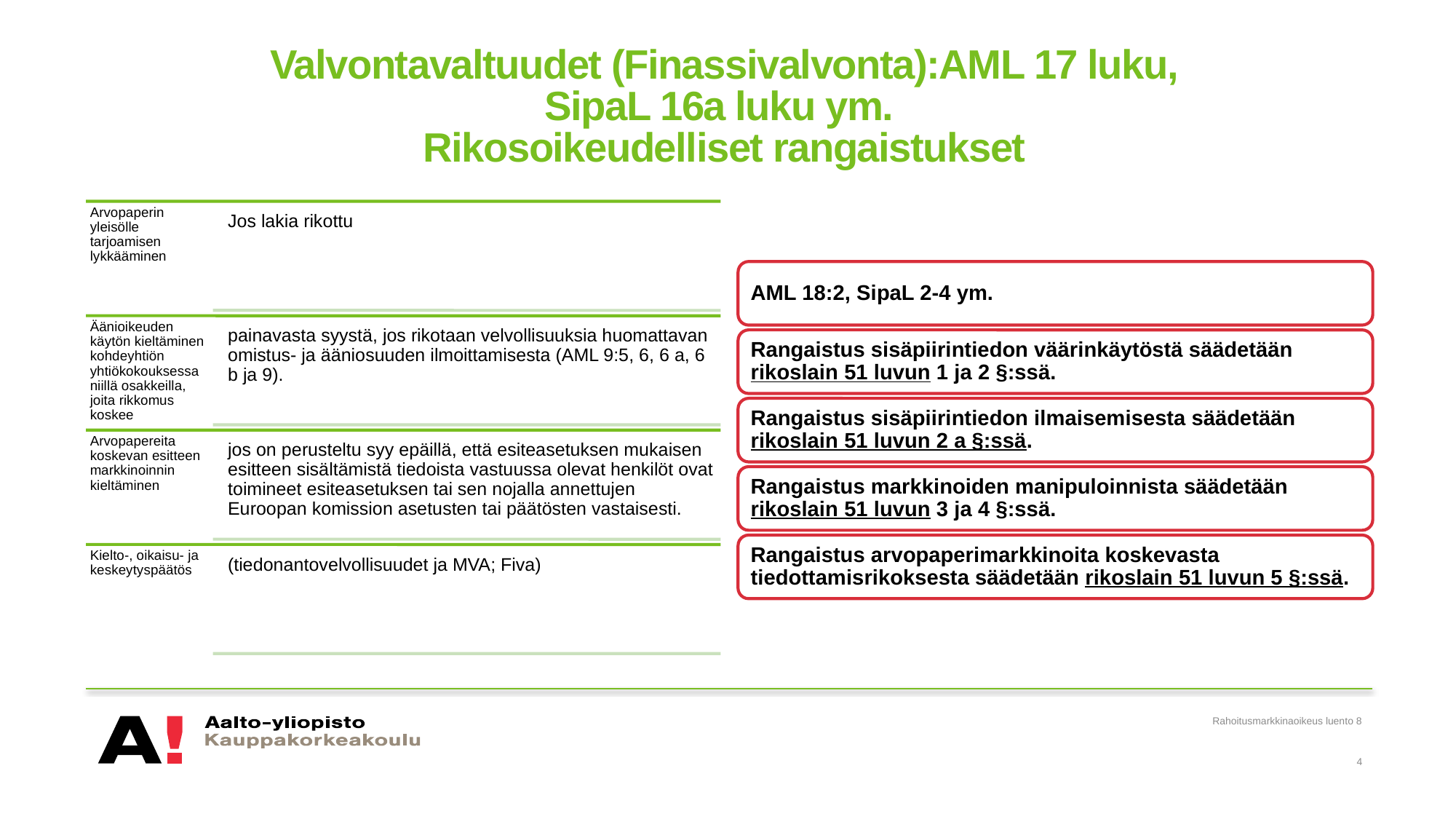

# Valvontavaltuudet (Finassivalvonta):AML 17 luku, SipaL 16a luku ym. Rikosoikeudelliset rangaistukset
Arvopaperin yleisölle tarjoamisen lykkääminen
Jos lakia rikottu
Äänioikeuden käytön kieltäminen kohdeyhtiön yhtiökokouksessa niillä osakkeilla, joita rikkomus koskee
painavasta syystä, jos rikotaan velvollisuuksia huomattavan omistus- ja ääniosuuden ilmoittamisesta (AML 9:5, 6, 6 a, 6 b ja 9).
Arvopapereita koskevan esitteen markkinoinnin kieltäminen
jos on perusteltu syy epäillä, että esiteasetuksen mukaisen esitteen sisältämistä tiedoista vastuussa olevat henkilöt ovat toimineet esiteasetuksen tai sen nojalla annettujen Euroopan komission asetusten tai päätösten vastaisesti.
Kielto-, oikaisu- ja keskeytyspäätös
(tiedonantovelvollisuudet ja MVA; Fiva)
AML 18:2, SipaL 2-4 ym.
Rangaistus sisäpiirintiedon väärinkäytöstä säädetään rikoslain 51 luvun 1 ja 2 §:ssä.
Rangaistus sisäpiirintiedon ilmaisemisesta säädetään rikoslain 51 luvun 2 a §:ssä.
Rangaistus markkinoiden manipuloinnista säädetään rikoslain 51 luvun 3 ja 4 §:ssä.
Rangaistus arvopaperimarkkinoita koskevasta tiedottamisrikoksesta säädetään rikoslain 51 luvun 5 §:ssä.
Rahoitusmarkkinaoikeus luento 8
4